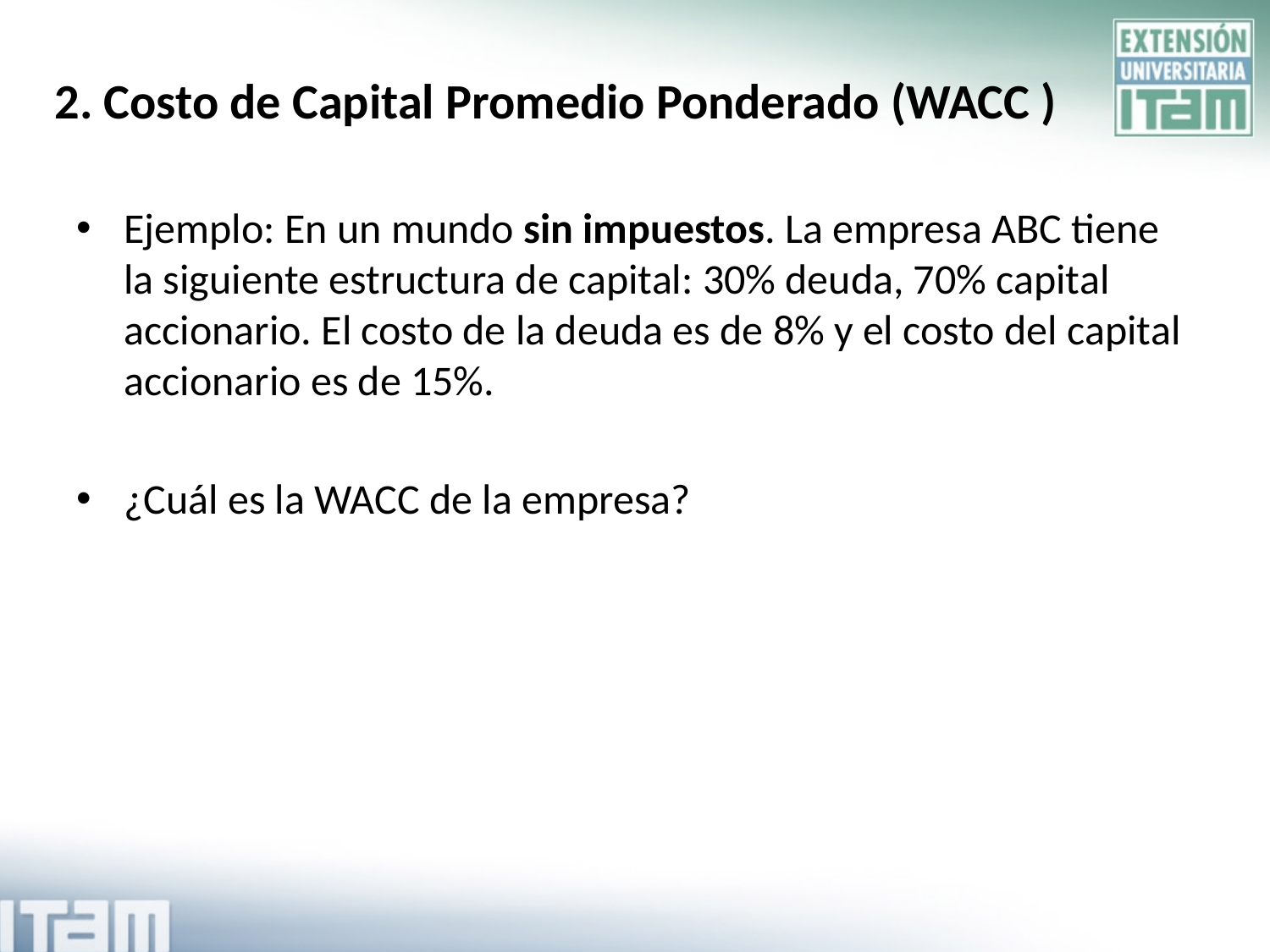

# 2. Costo de Capital Promedio Ponderado (WACC )
Ejemplo: En un mundo sin impuestos. La empresa ABC tiene la siguiente estructura de capital: 30% deuda, 70% capital accionario. El costo de la deuda es de 8% y el costo del capital accionario es de 15%.

¿Cuál es la WACC de la empresa?